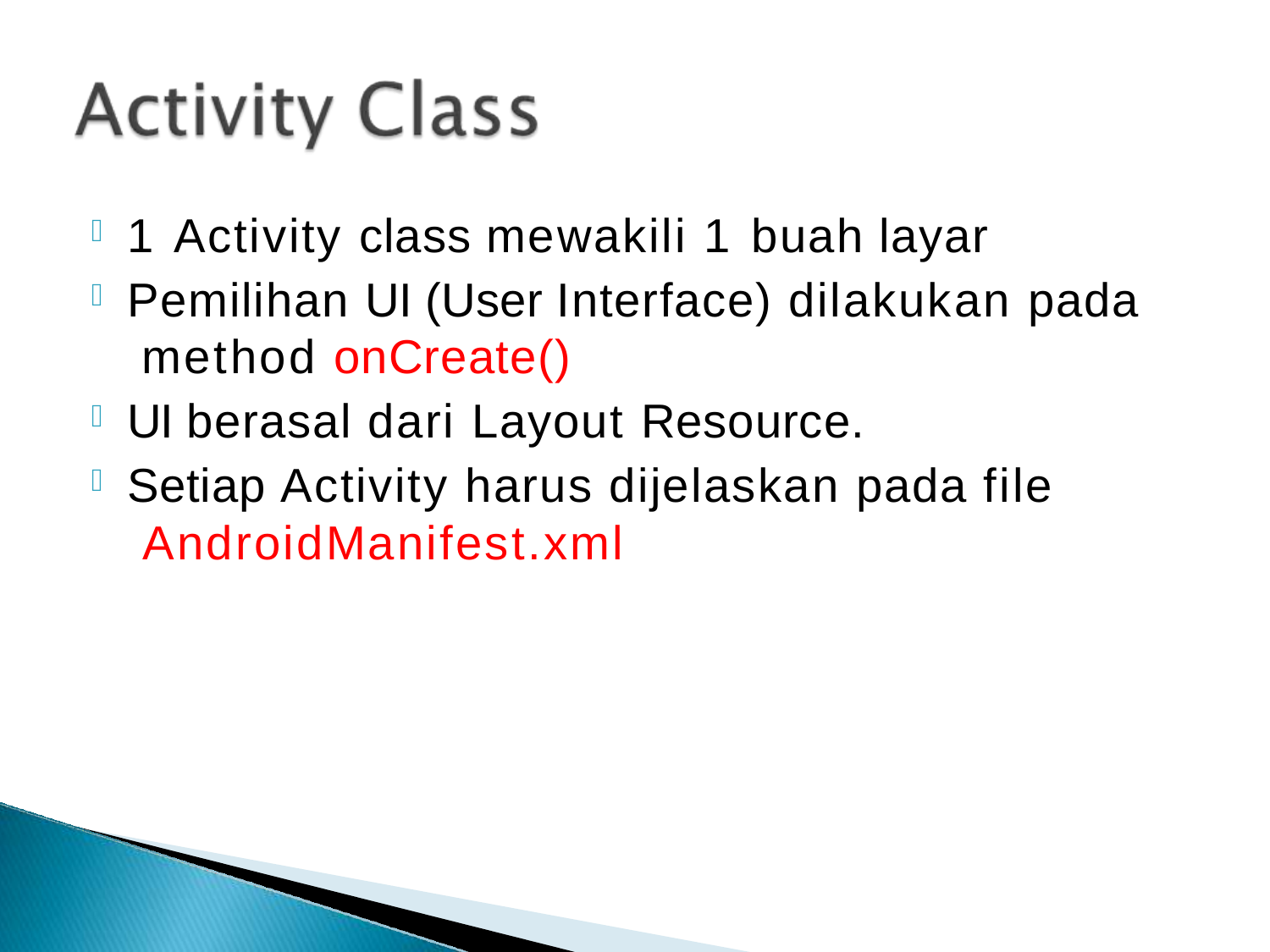

1 Activity class mewakili 1 buah layar
Pemilihan UI (User Interface) dilakukan pada  method onCreate()
UI berasal dari Layout Resource.
Setiap Activity harus dijelaskan pada file  AndroidManifest.xml